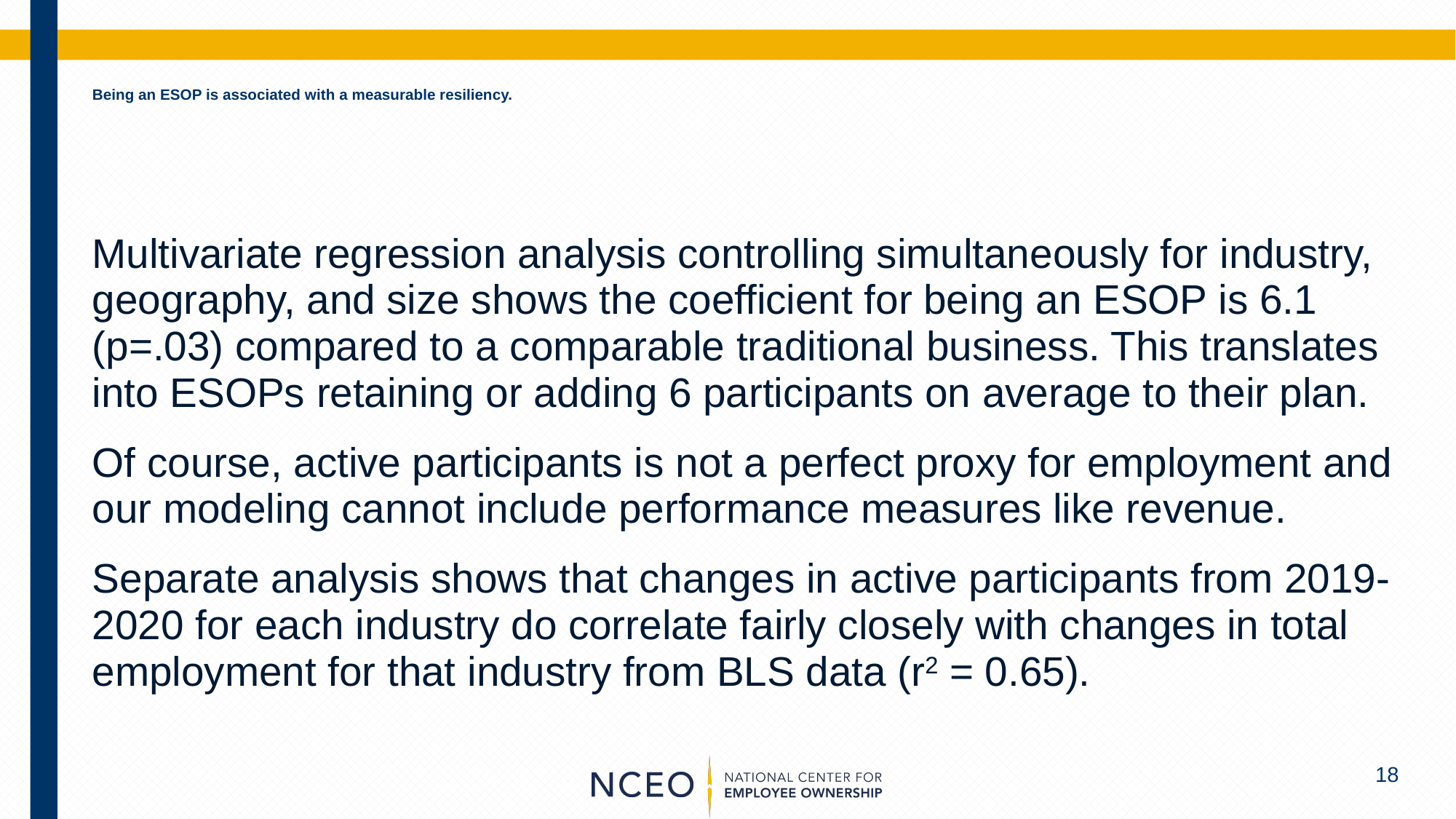

# Being an ESOP is associated with a measurable resiliency.

Multivariate regression analysis controlling simultaneously for industry, geography, and size shows the coefficient for being an ESOP is 6.1 (p=.03) compared to a comparable traditional business. This translates into ESOPs retaining or adding 6 participants on average to their plan.
Of course, active participants is not a perfect proxy for employment and our modeling cannot include performance measures like revenue.
Separate analysis shows that changes in active participants from 2019-2020 for each industry do correlate fairly closely with changes in total employment for that industry from BLS data (r2 = 0.65).

18